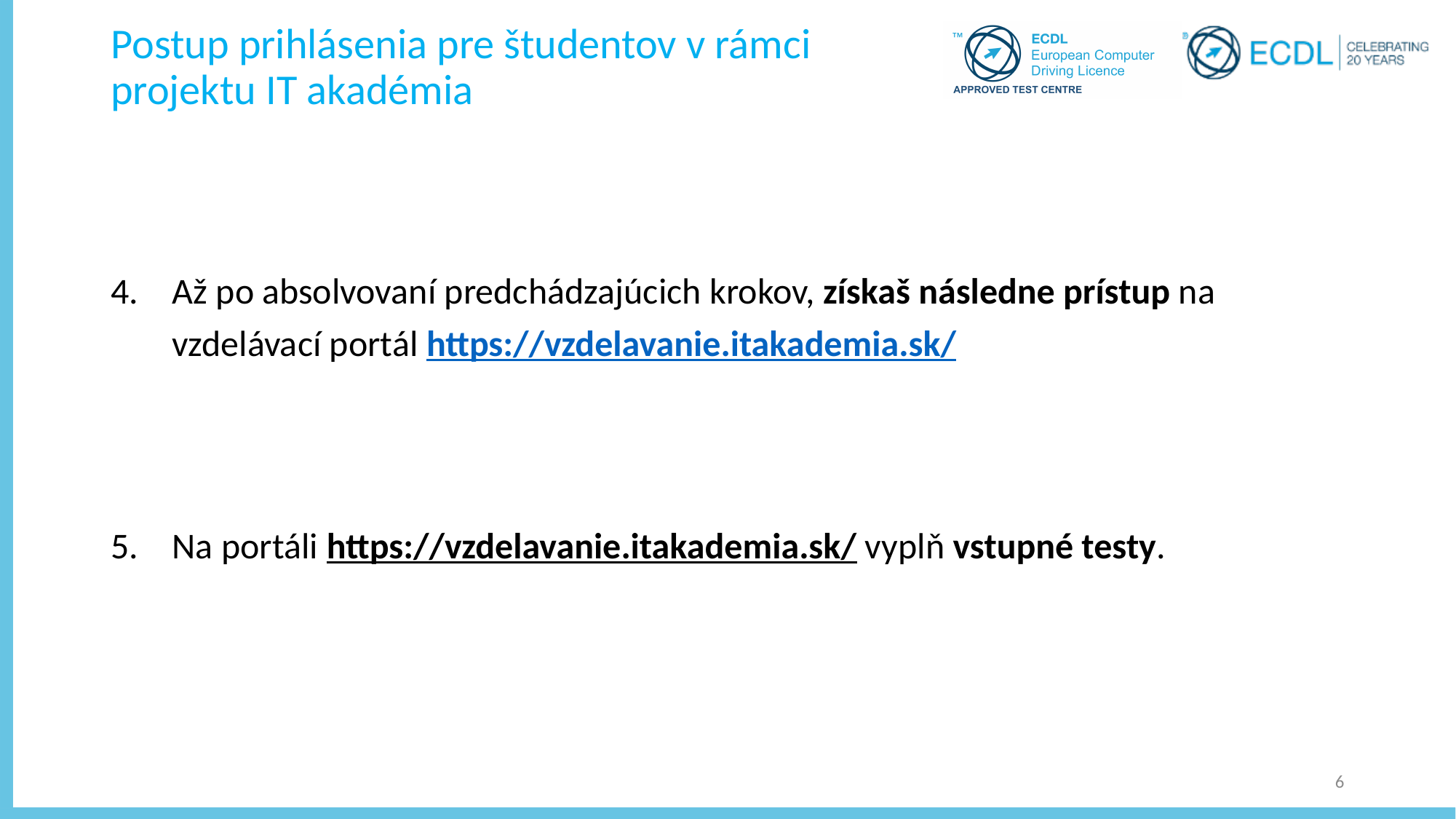

# Postup prihlásenia pre študentov v rámci projektu IT akadémia

Až po absolvovaní predchádzajúcich krokov, získaš následne prístup na vzdelávací portál https://vzdelavanie.itakademia.sk/

Na portáli https://vzdelavanie.itakademia.sk/ vyplň vstupné testy.

6